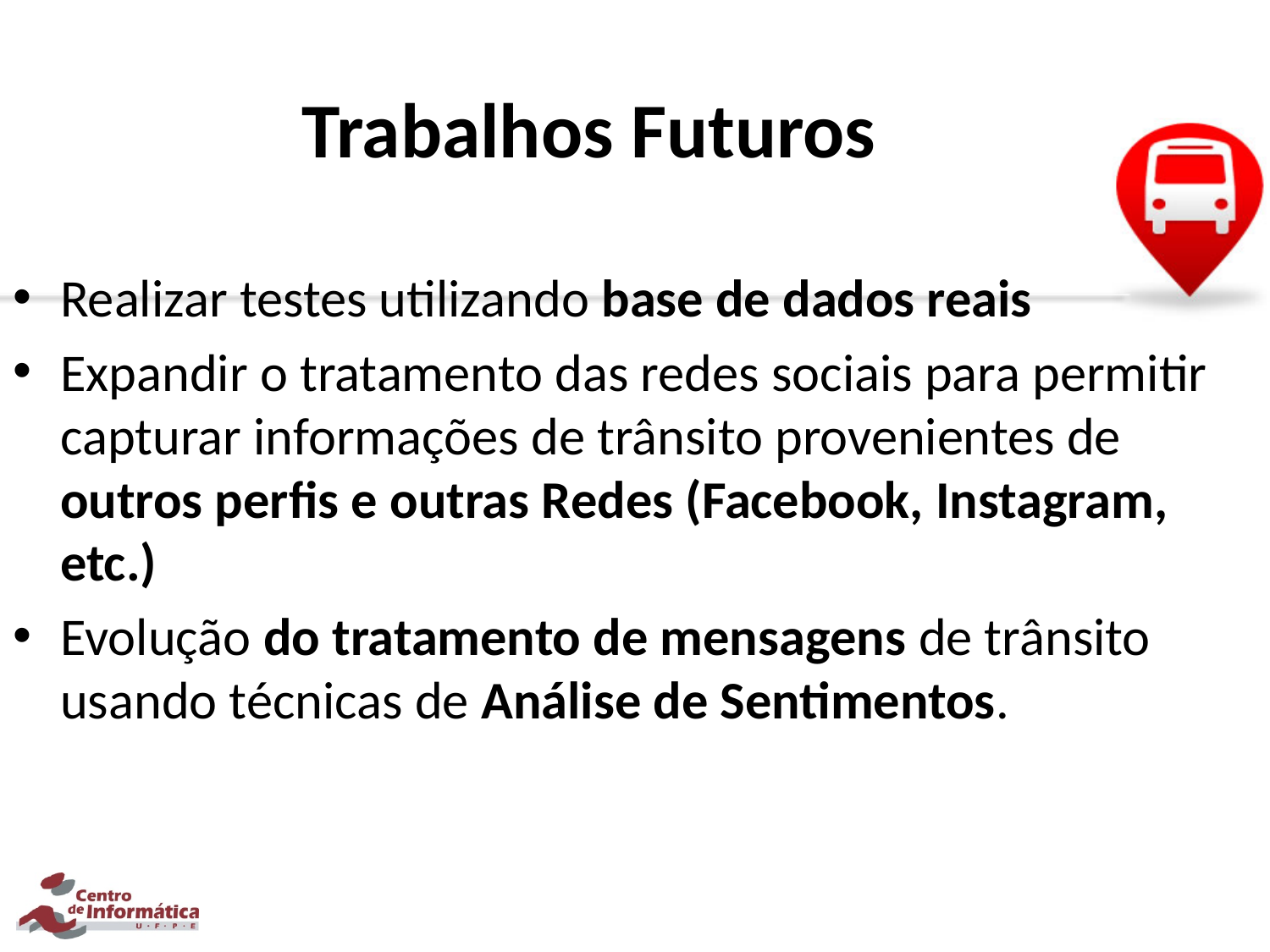

# Trabalhos Futuros
Realizar testes utilizando base de dados reais
Expandir o tratamento das redes sociais para permitir capturar informações de trânsito provenientes de outros perfis e outras Redes (Facebook, Instagram, etc.)
Evolução do tratamento de mensagens de trânsito usando técnicas de Análise de Sentimentos.